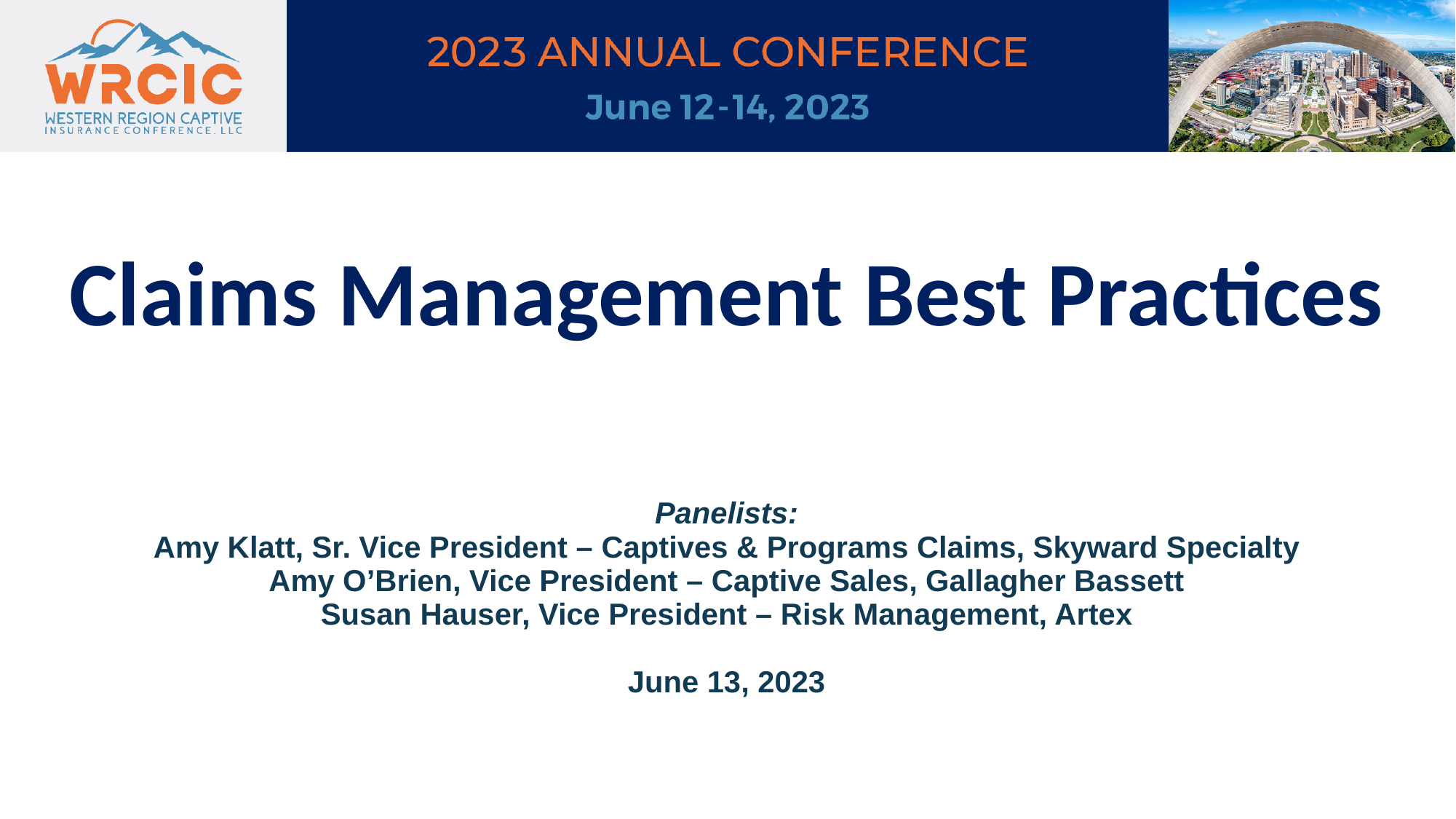

# Claims Management Best Practices
Panelists:
Amy Klatt, Sr. Vice President – Captives & Programs Claims, Skyward Specialty
Amy O’Brien, Vice President – Captive Sales, Gallagher Bassett
Susan Hauser, Vice President – Risk Management, Artex

June 13, 2023